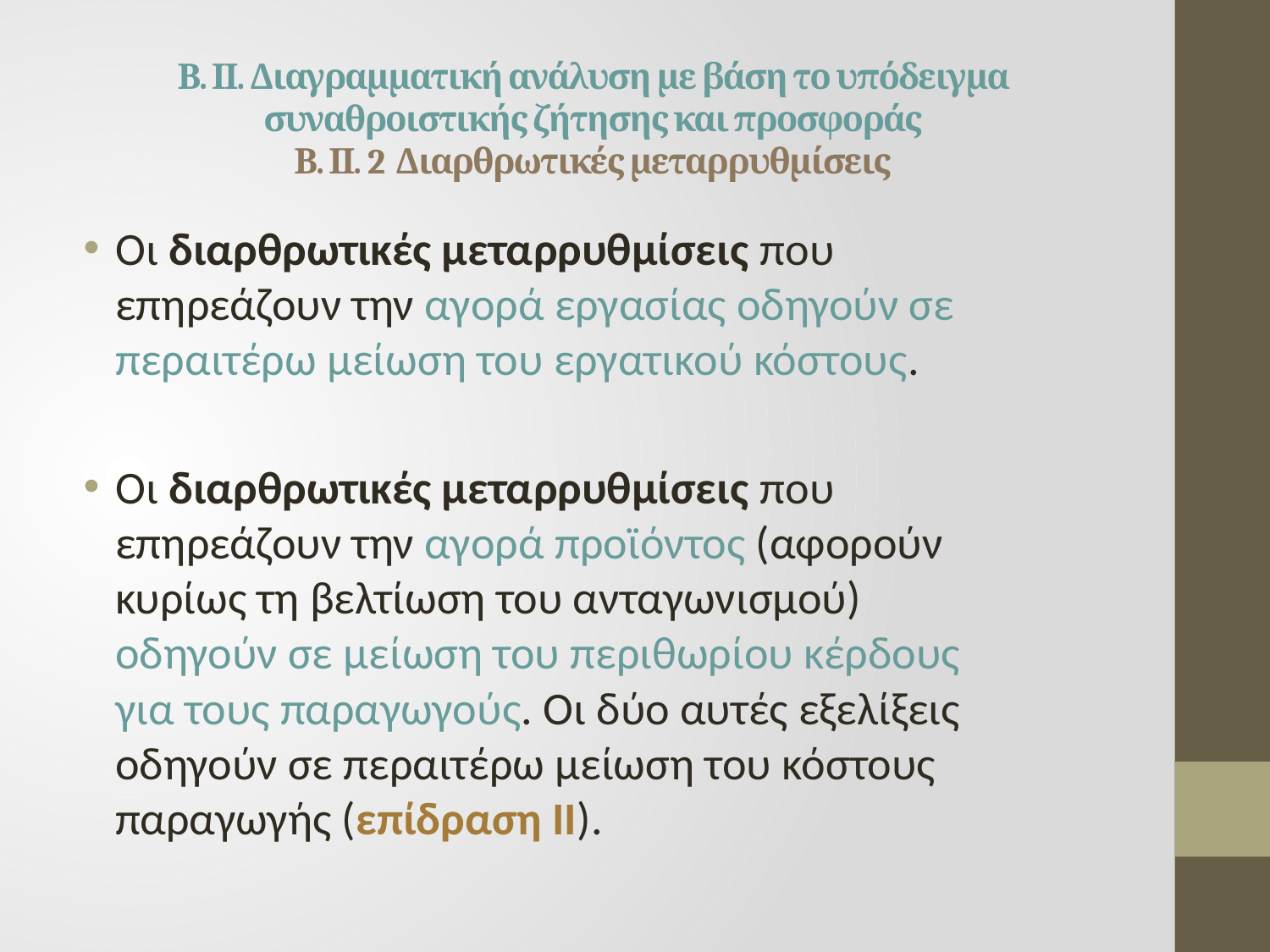

# Β. ΙΙ. Διαγραμματική ανάλυση με βάση το υπόδειγμα συναθροιστικής ζήτησης και προσφοράς Β. ΙΙ. 2 Διαρθρωτικές μεταρρυθμίσεις
Οι διαρθρωτικές μεταρρυθμίσεις που επηρεάζουν την αγορά εργασίας οδηγούν σε περαιτέρω μείωση του εργατικού κόστους.

Οι διαρθρωτικές μεταρρυθμίσεις που επηρεάζουν την αγορά προϊόντος (αφορούν κυρίως τη βελτίωση του ανταγωνισμού) οδηγούν σε μείωση του περιθωρίου κέρδους για τους παραγωγούς. Οι δύο αυτές εξελίξεις οδηγούν σε περαιτέρω μείωση του κόστους παραγωγής (επίδραση ΙΙ).